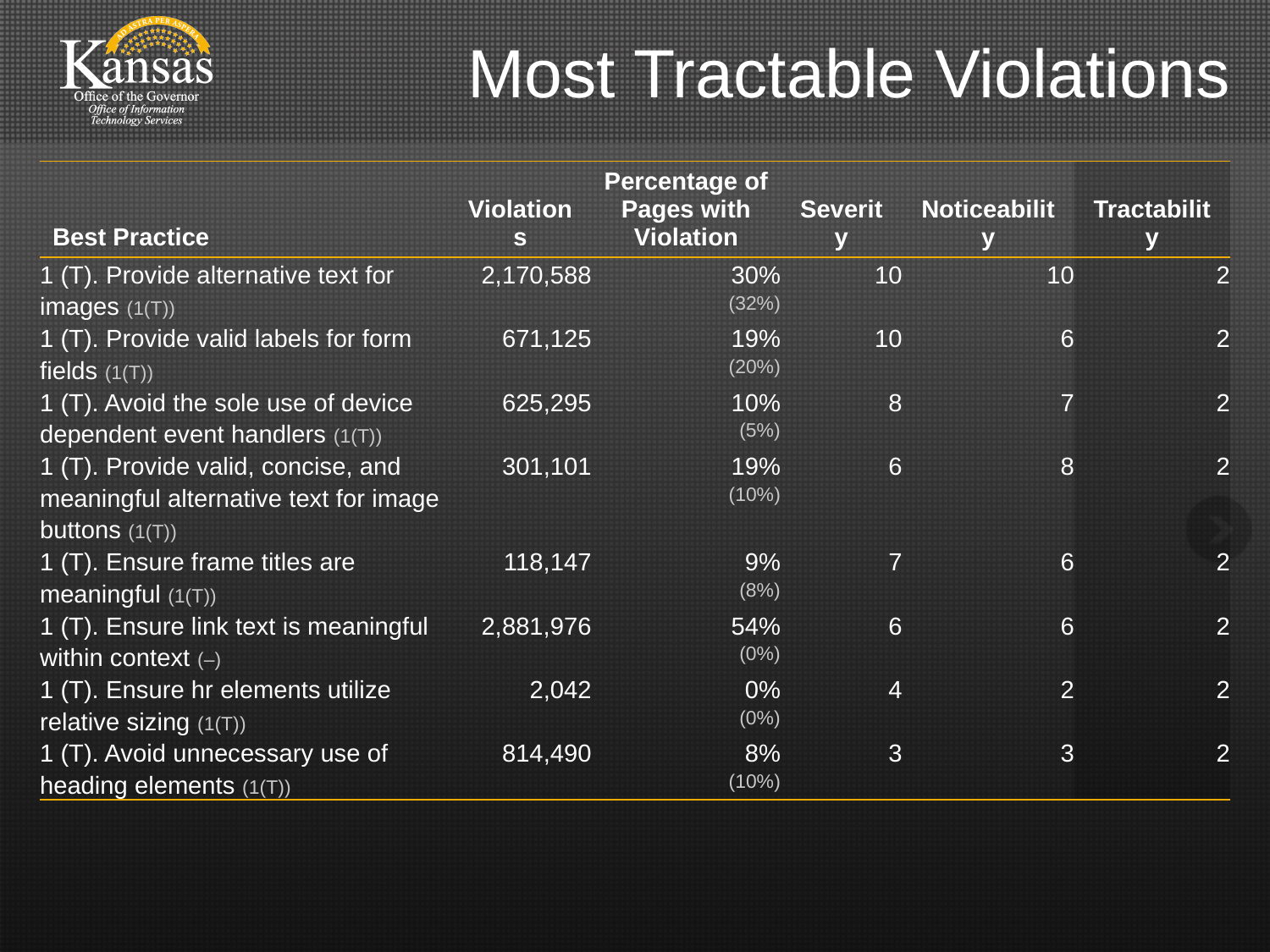

# Most Tractable Violations
| Best Practice | Violations | Percentage of Pages with Violation | Severity | Noticeability | Tractability |
| --- | --- | --- | --- | --- | --- |
| 1 (T). Provide alternative text for images (1(T)) | 2,170,588 | 30% (32%) | 10 | 10 | 2 |
| 1 (T). Provide valid labels for form fields (1(T)) | 671,125 | 19% (20%) | 10 | 6 | 2 |
| 1 (T). Avoid the sole use of device dependent event handlers (1(T)) | 625,295 | 10% (5%) | 8 | 7 | 2 |
| 1 (T). Provide valid, concise, and meaningful alternative text for image buttons (1(T)) | 301,101 | 19% (10%) | 6 | 8 | 2 |
| 1 (T). Ensure frame titles are meaningful (1(T)) | 118,147 | 9% (8%) | 7 | 6 | 2 |
| 1 (T). Ensure link text is meaningful within context (–) | 2,881,976 | 54% (0%) | 6 | 6 | 2 |
| 1 (T). Ensure hr elements utilize relative sizing (1(T)) | 2,042 | 0% (0%) | 4 | 2 | 2 |
| 1 (T). Avoid unnecessary use of heading elements (1(T)) | 814,490 | 8% (10%) | 3 | 3 | 2 |